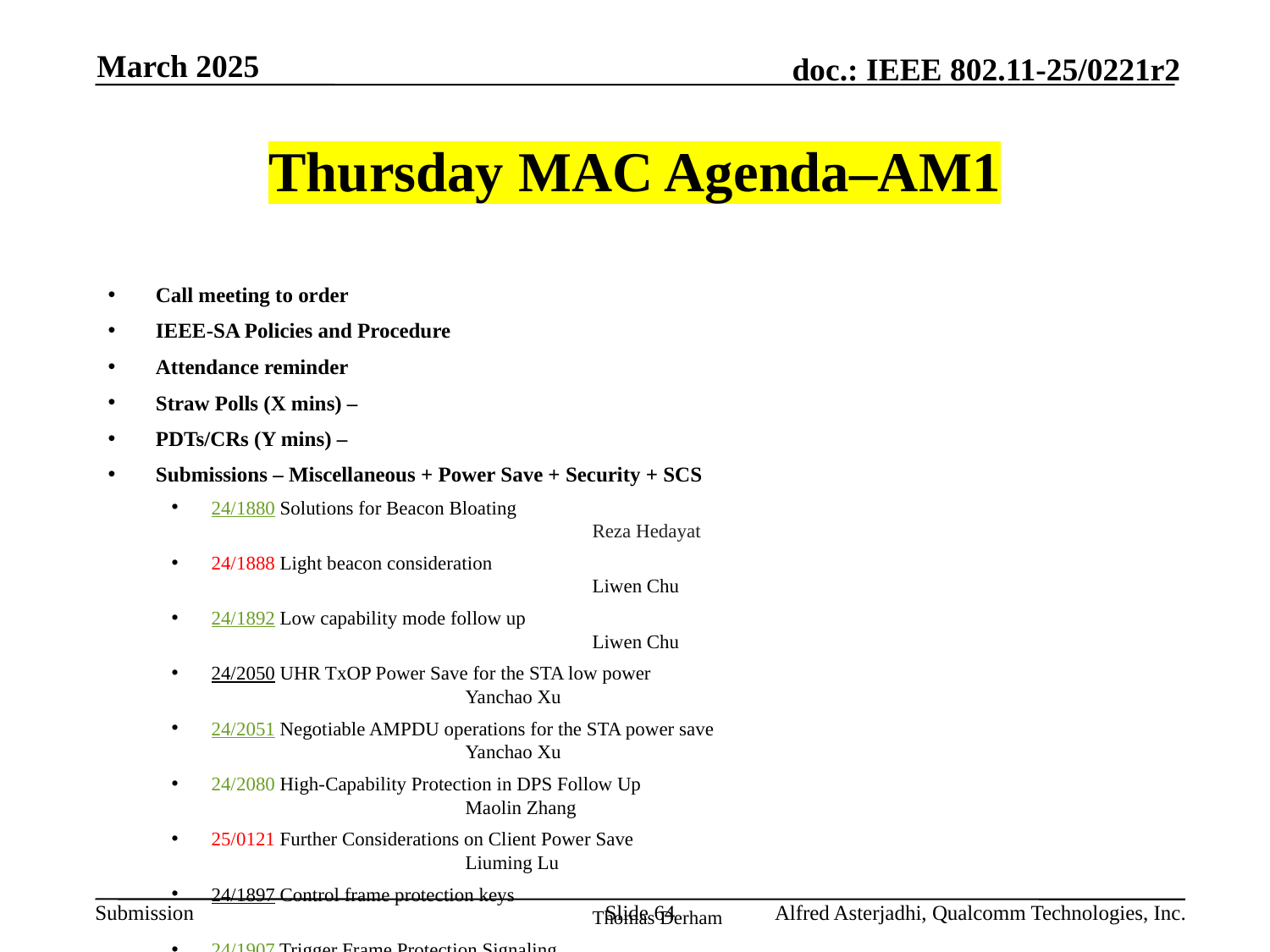

March 2025
# Thursday MAC Agenda–AM1
Call meeting to order
IEEE-SA Policies and Procedure
Attendance reminder
Straw Polls (X mins) –
PDTs/CRs (Y mins) –
Submissions – Miscellaneous + Power Save + Security + SCS
24/1880 Solutions for Beacon Bloating 								Reza Hedayat
24/1888 Light beacon consideration 								Liwen Chu
24/1892 Low capability mode follow up 								Liwen Chu
24/2050 UHR TxOP Power Save for the STA low power 						Yanchao Xu
24/2051 Negotiable AMPDU operations for the STA power save 					Yanchao Xu
24/2080 High-Capability Protection in DPS Follow Up  						Maolin Zhang
25/0121 Further Considerations on Client Power Save 						Liuming Lu
24/1897 Control frame protection keys 								Thomas Derham
24/1907 Trigger Frame Protection Signaling							Po-Kai Huang
24/1990 On Protected Trigger Frame								Yanjun Sun
24/1899 UHR SCS Enhancements  								Abdel Karim Ajami
AoB:
Adjourn
Slide 64
Alfred Asterjadhi, Qualcomm Technologies, Inc.